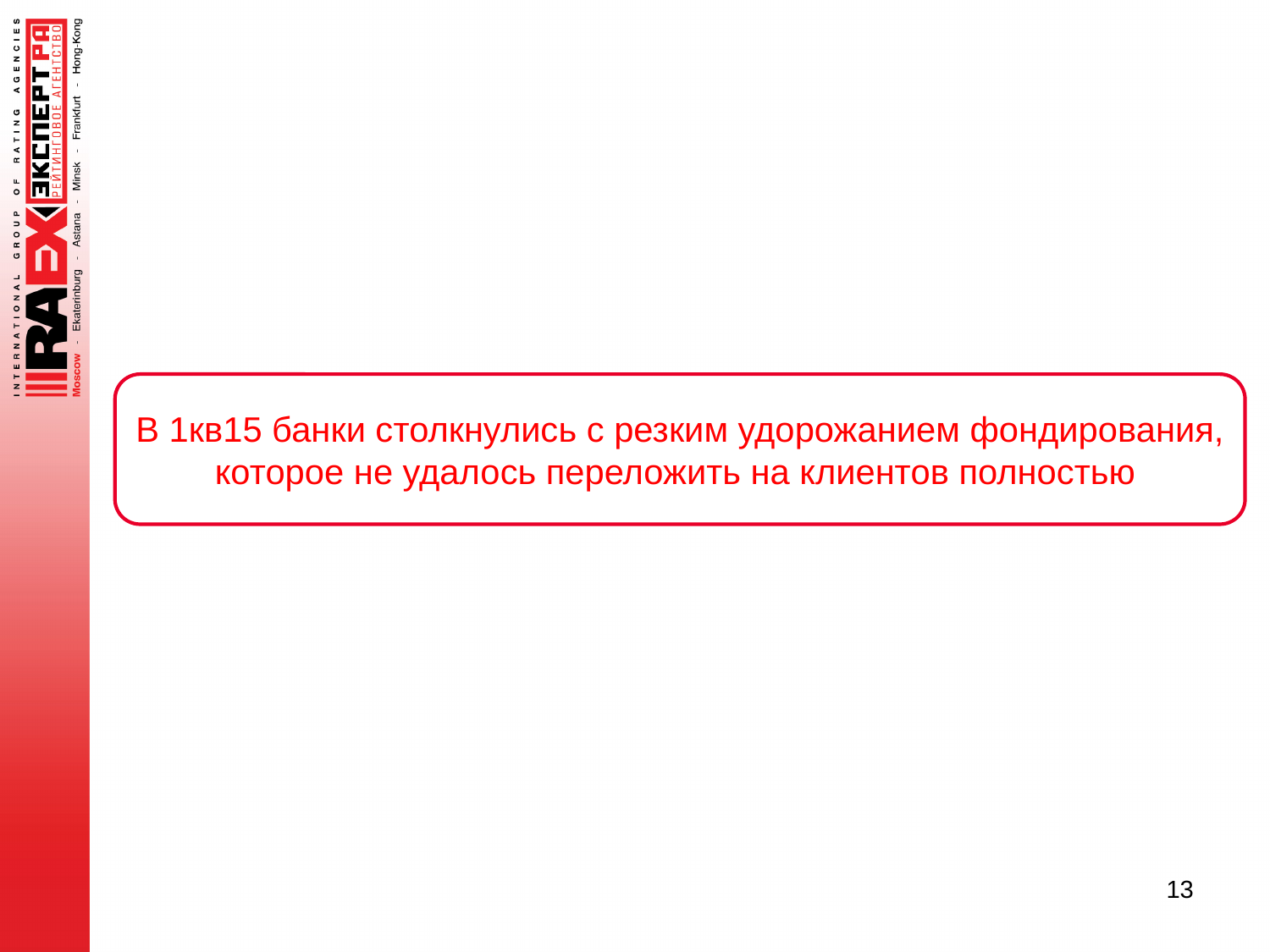

В 1кв15 банки столкнулись с резким удорожанием фондирования, которое не удалось переложить на клиентов полностью
13